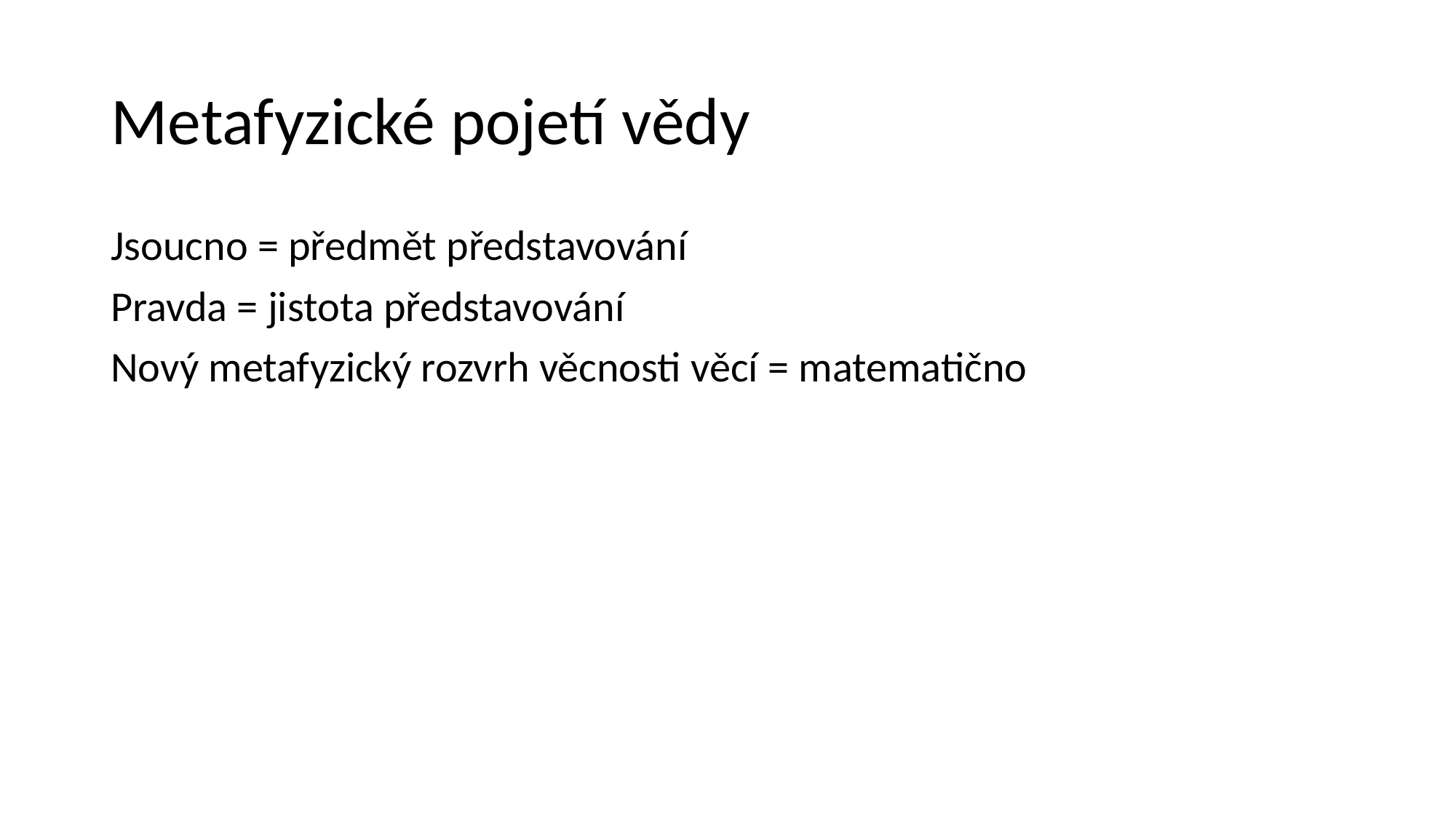

# Metafyzické pojetí vědy
Jsoucno = předmět představování
Pravda = jistota představování
Nový metafyzický rozvrh věcnosti věcí = matematično